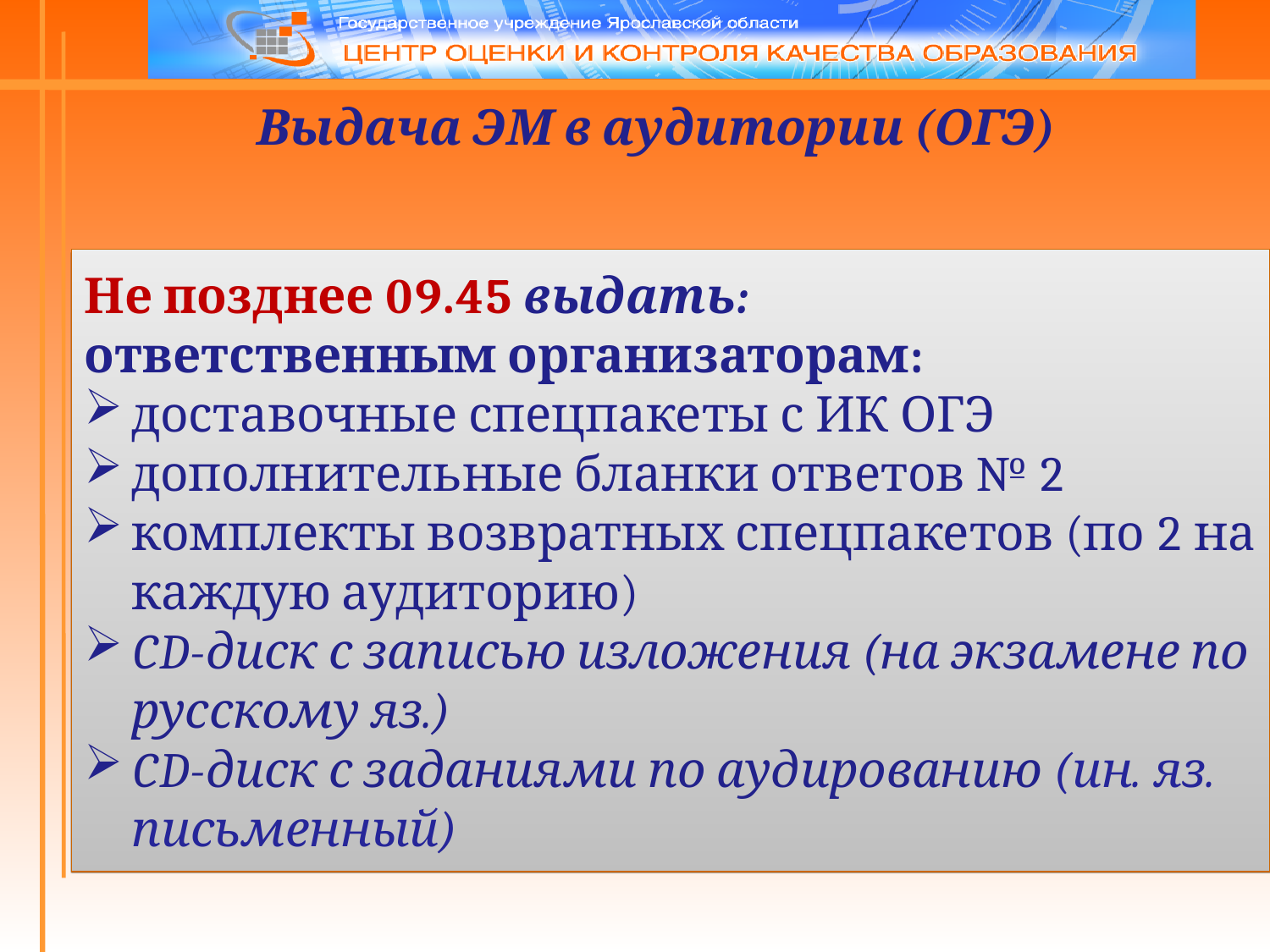

Выдача ЭМ в аудитории (ОГЭ)
Не позднее 09.45 выдать:
ответственным организаторам:
доставочные спецпакеты с ИК ОГЭ
дополнительные бланки ответов № 2
комплекты возвратных спецпакетов (по 2 на каждую аудиторию)
CD-диск с записью изложения (на экзамене по русскому яз.)
CD-диск с заданиями по аудированию (ин. яз. письменный)